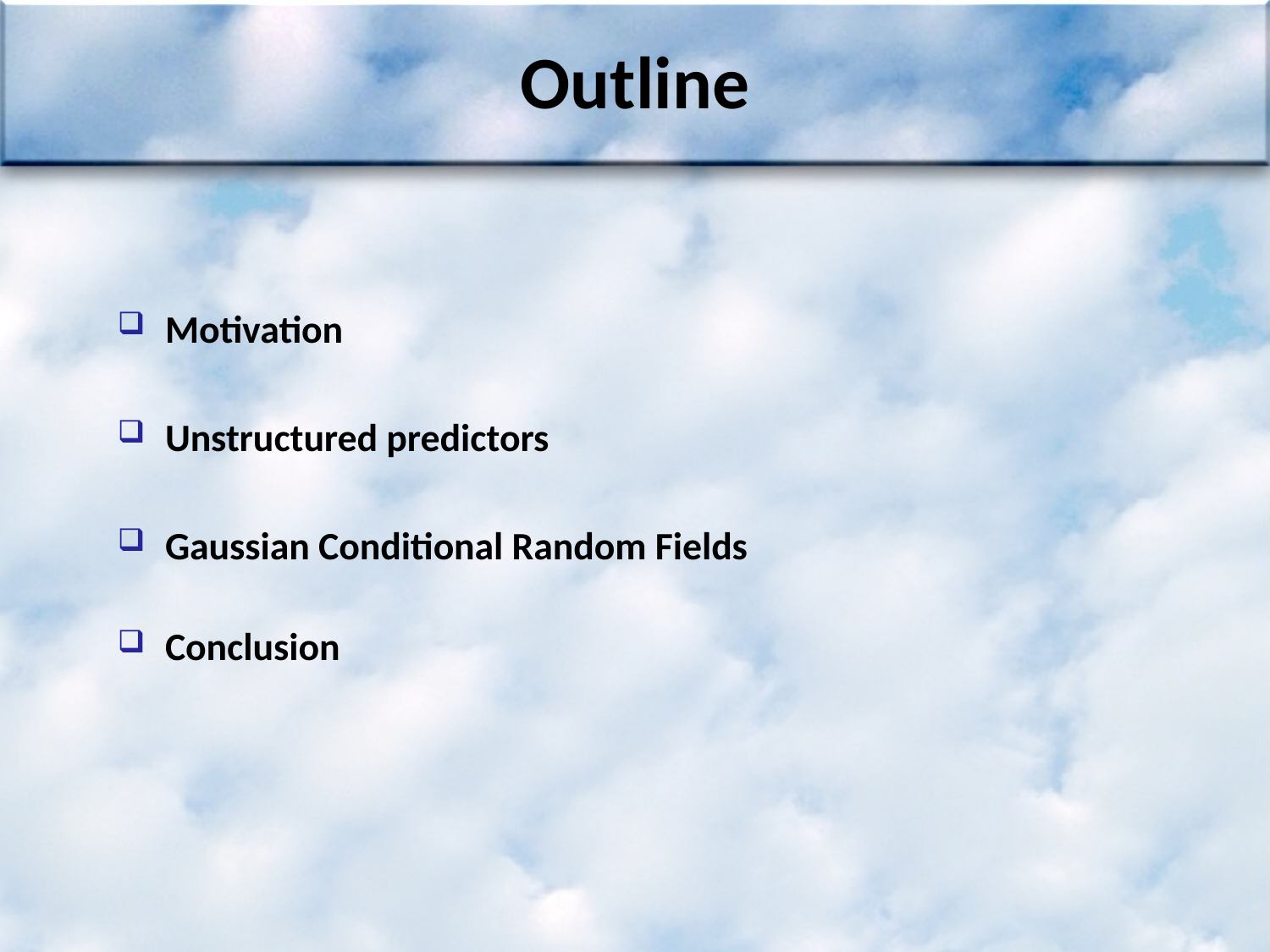

Outline
Motivation

Unstructured predictors

Gaussian Conditional Random Fields
Conclusion